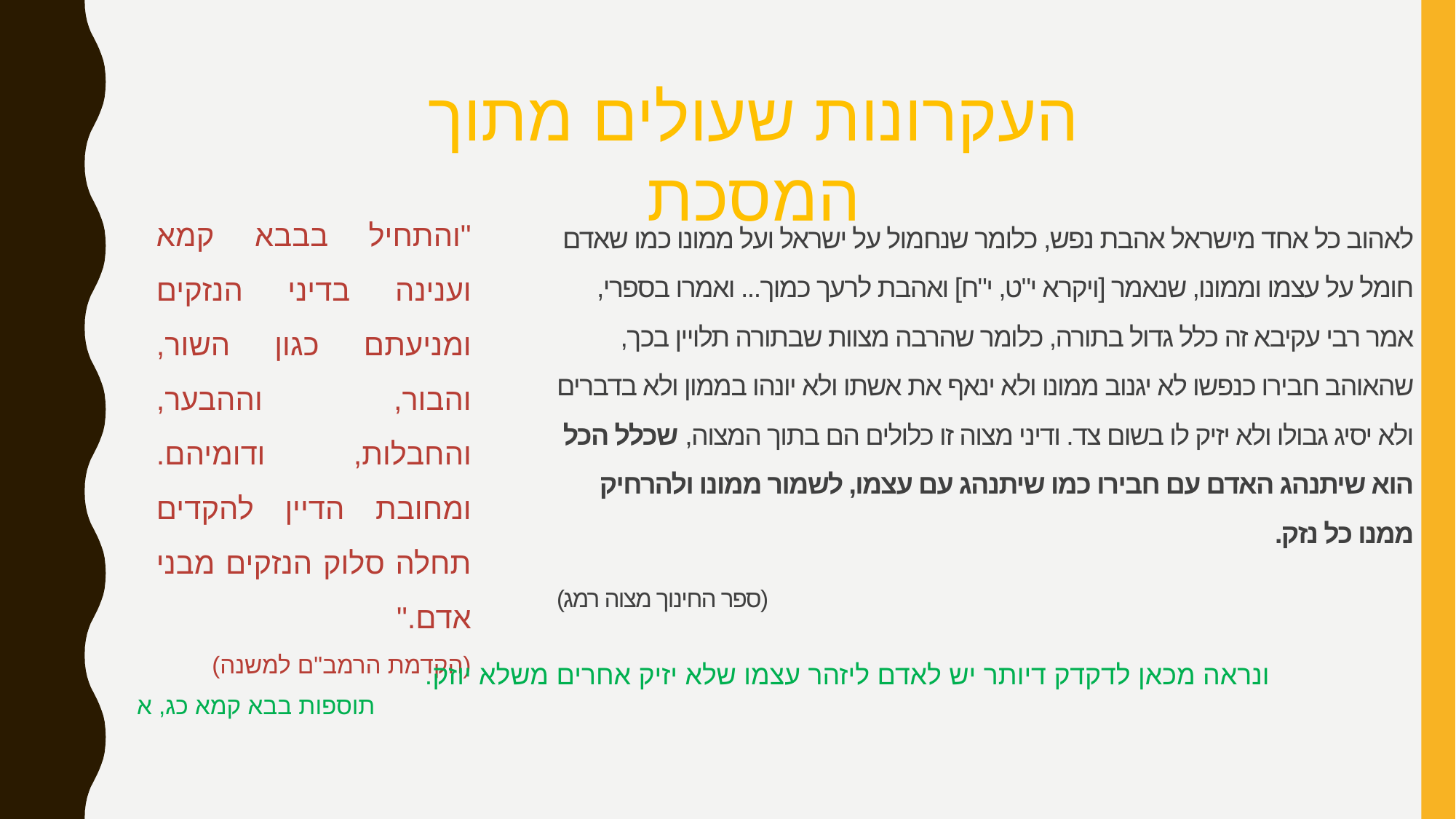

# העקרונות שעולים מתוך המסכת
לאהוב כל אחד מישראל אהבת נפש, כלומר שנחמול על ישראל ועל ממונו כמו שאדם חומל על עצמו וממונו, שנאמר [ויקרא י"ט, י"ח] ואהבת לרעך כמוך... ואמרו בספרי, אמר רבי עקיבא זה כלל גדול בתורה, כלומר שהרבה מצוות שבתורה תלויין בכך, שהאוהב חבירו כנפשו לא יגנוב ממונו ולא ינאף את אשתו ולא יונהו בממון ולא בדברים ולא יסיג גבולו ולא יזיק לו בשום צד. ודיני מצוה זו כלולים הם בתוך המצוה, שכלל הכל הוא שיתנהג האדם עם חבירו כמו שיתנהג עם עצמו, לשמור ממונו ולהרחיק ממנו כל נזק.
(ספר החינוך מצוה רמג)
"והתחיל בבבא קמא וענינה בדיני הנזקים ומניעתם כגון השור, והבור, וההבער, והחבלות, ודומיהם. ומחובת הדיין להקדים תחלה סלוק הנזקים מבני אדם."
(הקדמת הרמב"ם למשנה)
ונראה מכאן לדקדק דיותר יש לאדם ליזהר עצמו שלא יזיק אחרים משלא יוזק.
תוספות בבא קמא כג, א